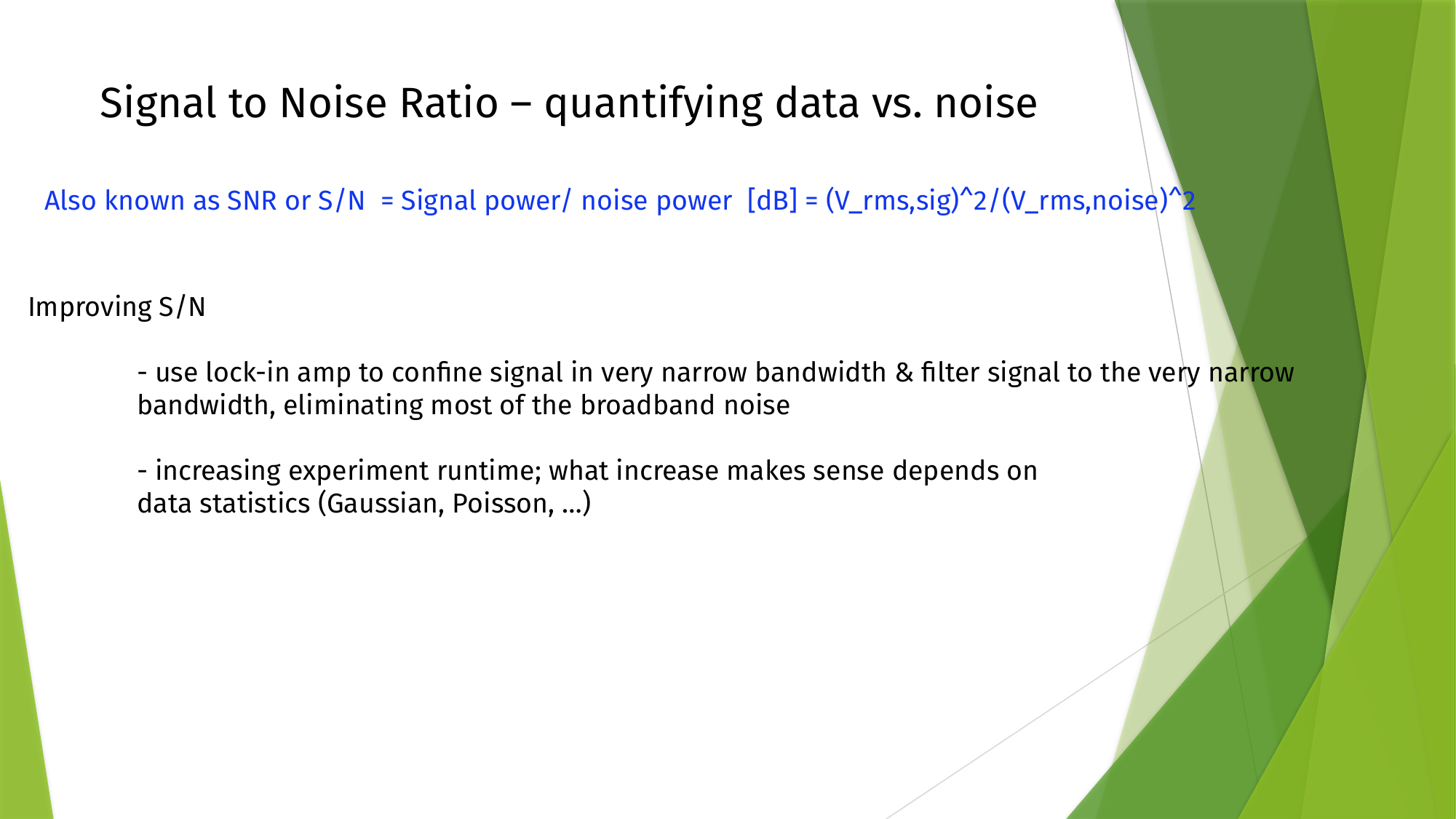

Signal to Noise Ratio – quantifying data vs. noise
Also known as SNR or S/N  = Signal power/ noise power  [dB] = (V_rms,sig)^2/(V_rms,noise)^2
Improving S/N

	- use lock-in amp to confine signal in very narrow bandwidth & filter signal to the very narrow
	bandwidth, eliminating most of the broadband noise

	- increasing experiment runtime; what increase makes sense depends on
	data statistics (Gaussian, Poisson, …)